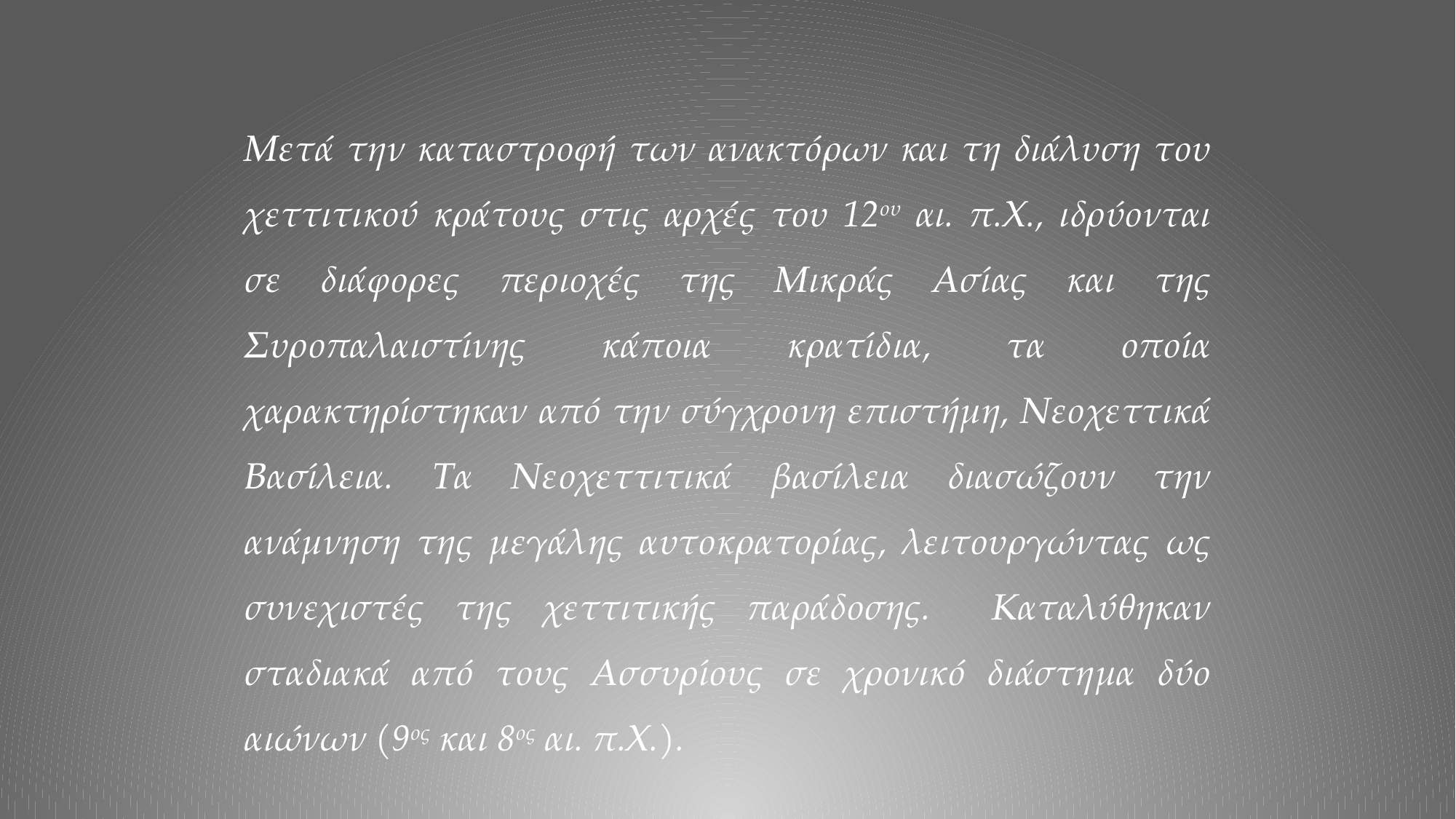

Μετά την καταστροφή των ανακτόρων και τη διάλυση του χεττιτικού κράτους στις αρχές του 12ου αι. π.Χ., ιδρύονται σε διάφορες περιοχές της Μικράς Ασίας και της Συροπαλαιστίνης κάποια κρατίδια, τα οποία χαρακτηρίστηκαν από την σύγχρονη επιστήμη, Νεοχεττικά Βασίλεια. Τα Νεοχεττιτικά βασίλεια διασώζουν την ανάμνηση της μεγάλης αυτοκρατορίας, λειτουργώντας ως συνεχιστές της χεττιτικής παράδοσης.  Καταλύθηκαν σταδιακά από τους Ασσυρίους σε χρονικό διάστημα δύο αιώνων (9ος και 8ος αι. π.Χ.).